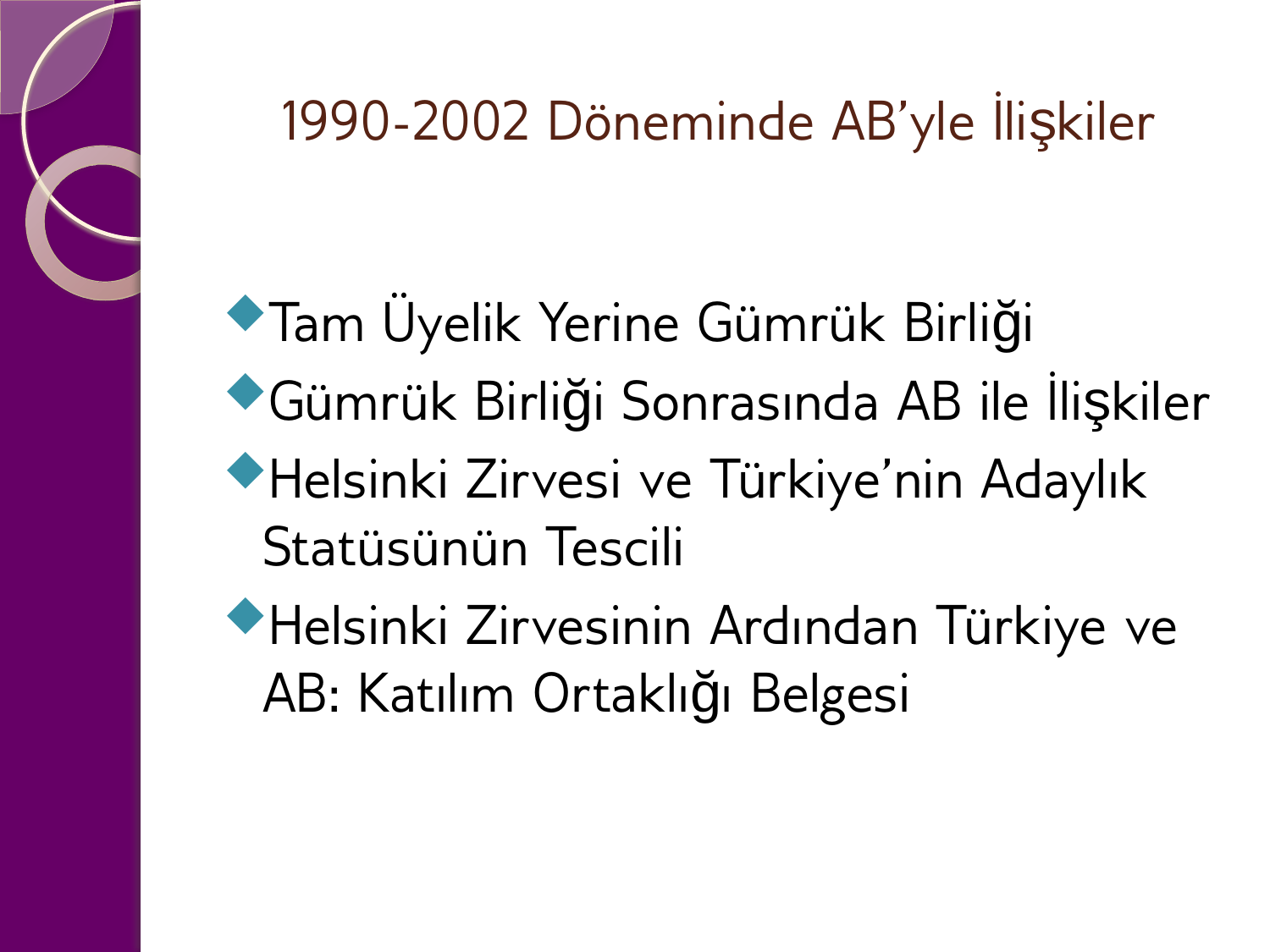

# 1990-2002 Döneminde AB’yle İlişkiler

Tam Üyelik Yerine Gümrük Birliği
Gümrük Birliği Sonrasında AB ile İlişkiler
Helsinki Zirvesi ve Türkiye’nin Adaylık Statüsünün Tescili
Helsinki Zirvesinin Ardından Türkiye ve AB: Katılım Ortaklığı Belgesi